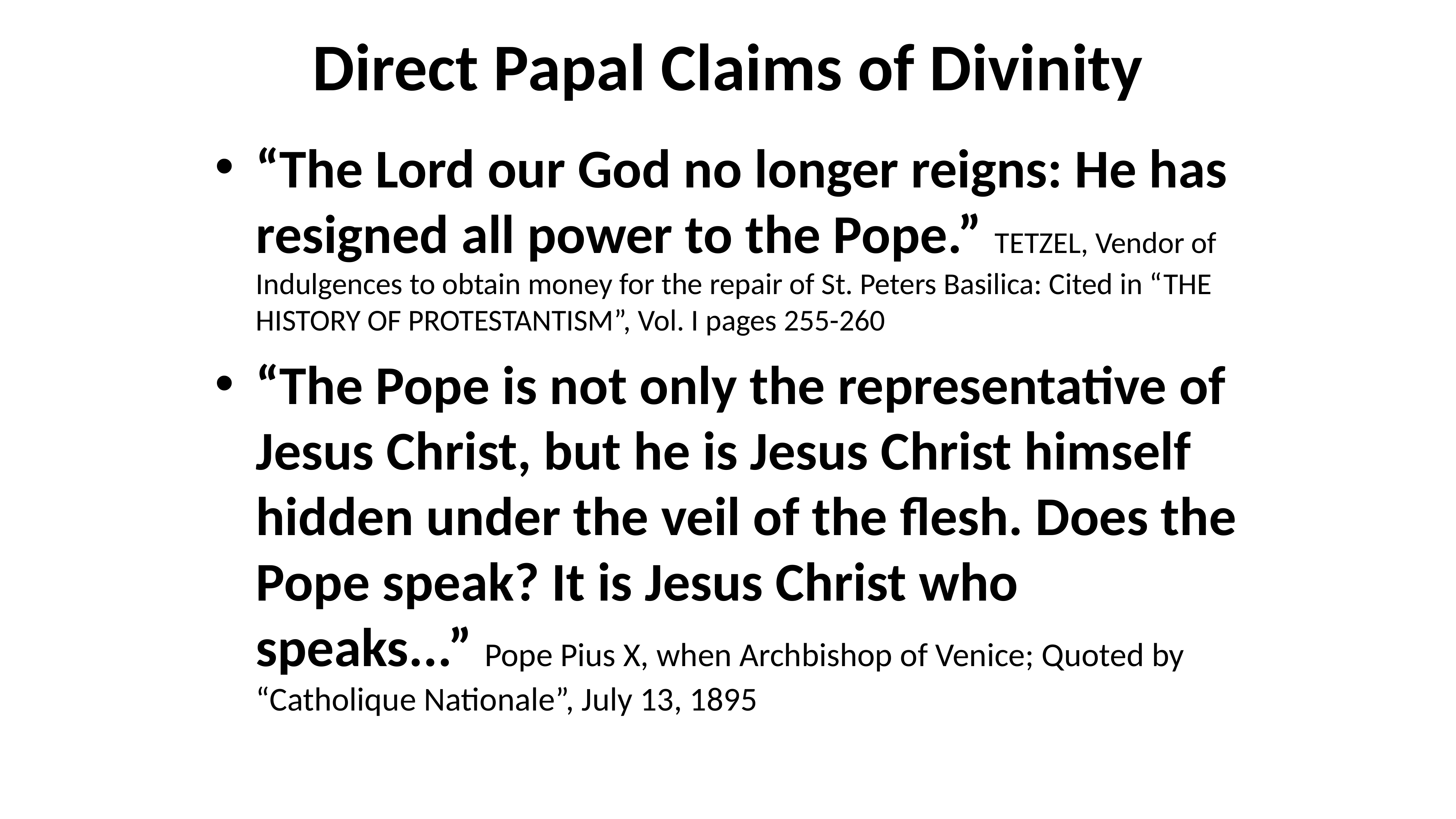

# Direct Papal Claims of Divinity
“The Lord our God no longer reigns: He has resigned all power to the Pope.” TETZEL, Vendor of Indulgences to obtain money for the repair of St. Peters Basilica: Cited in “THE HISTORY OF PROTESTANTISM”, Vol. I pages 255-260
“The Pope is not only the representative of Jesus Christ, but he is Jesus Christ himself hidden under the veil of the flesh. Does the Pope speak? It is Jesus Christ who speaks...” Pope Pius X, when Archbishop of Venice; Quoted by “Catholique Nationale”, July 13, 1895